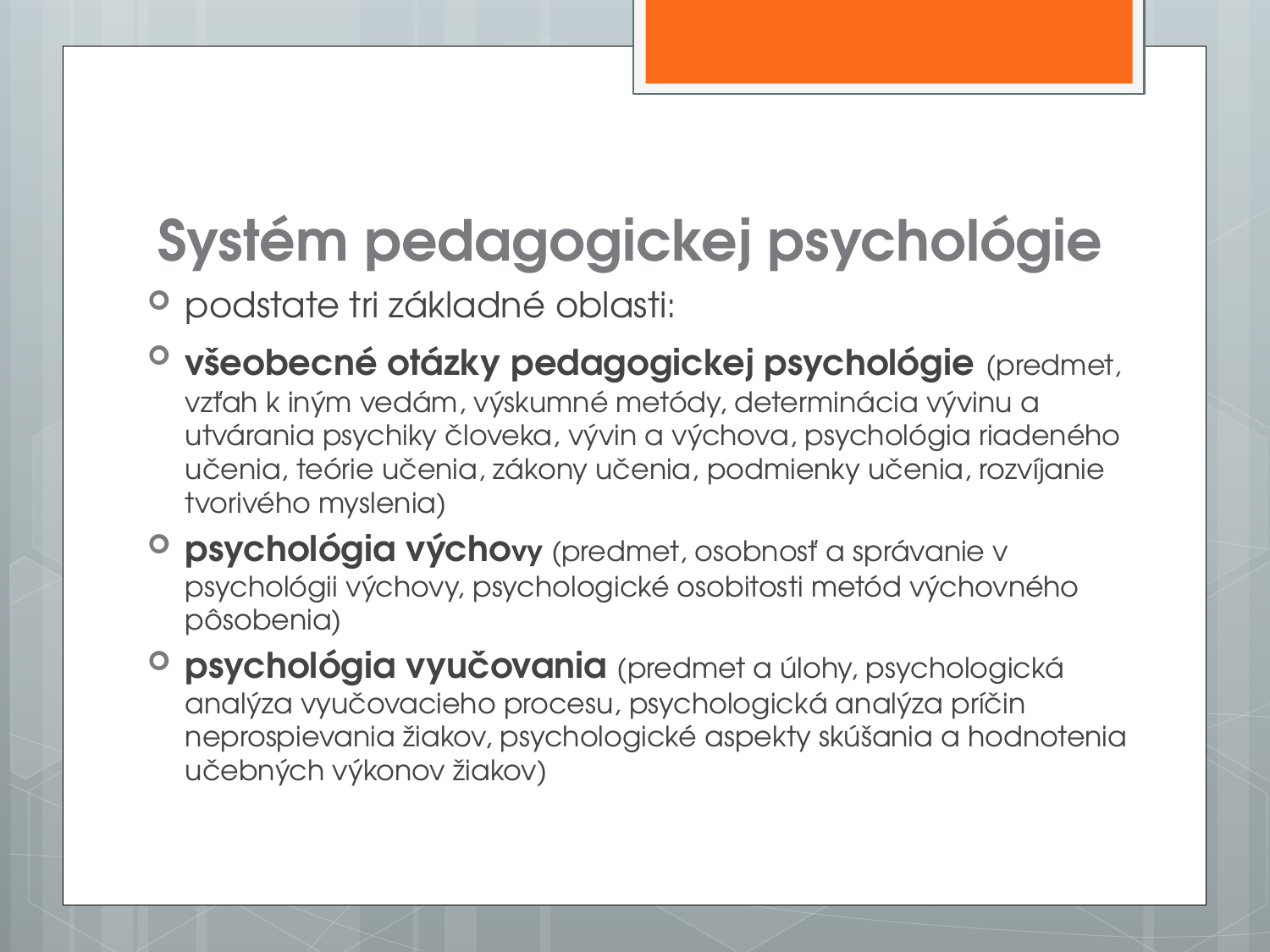

# Systém pedagogickej psychológie
podstate tri základné oblasti:
všeobecné otázky pedagogickej psychológie (predmet, vzťah k iným vedám, výskumné metódy, determinácia vývinu a utvárania psychiky človeka, vývin a výchova, psychológia riadeného učenia, teórie učenia, zákony učenia, podmienky učenia, rozvíjanie tvorivého myslenia)
psychológia výchovy (predmet, osobnosť a správanie v psychológii výchovy, psychologické osobitosti metód výchovného pôsobenia)
psychológia vyučovania (predmet a úlohy, psychologická analýza vyučovacieho procesu, psychologická analýza príčin neprospievania žiakov, psychologické aspekty skúšania a hodnotenia učebných výkonov žiakov)